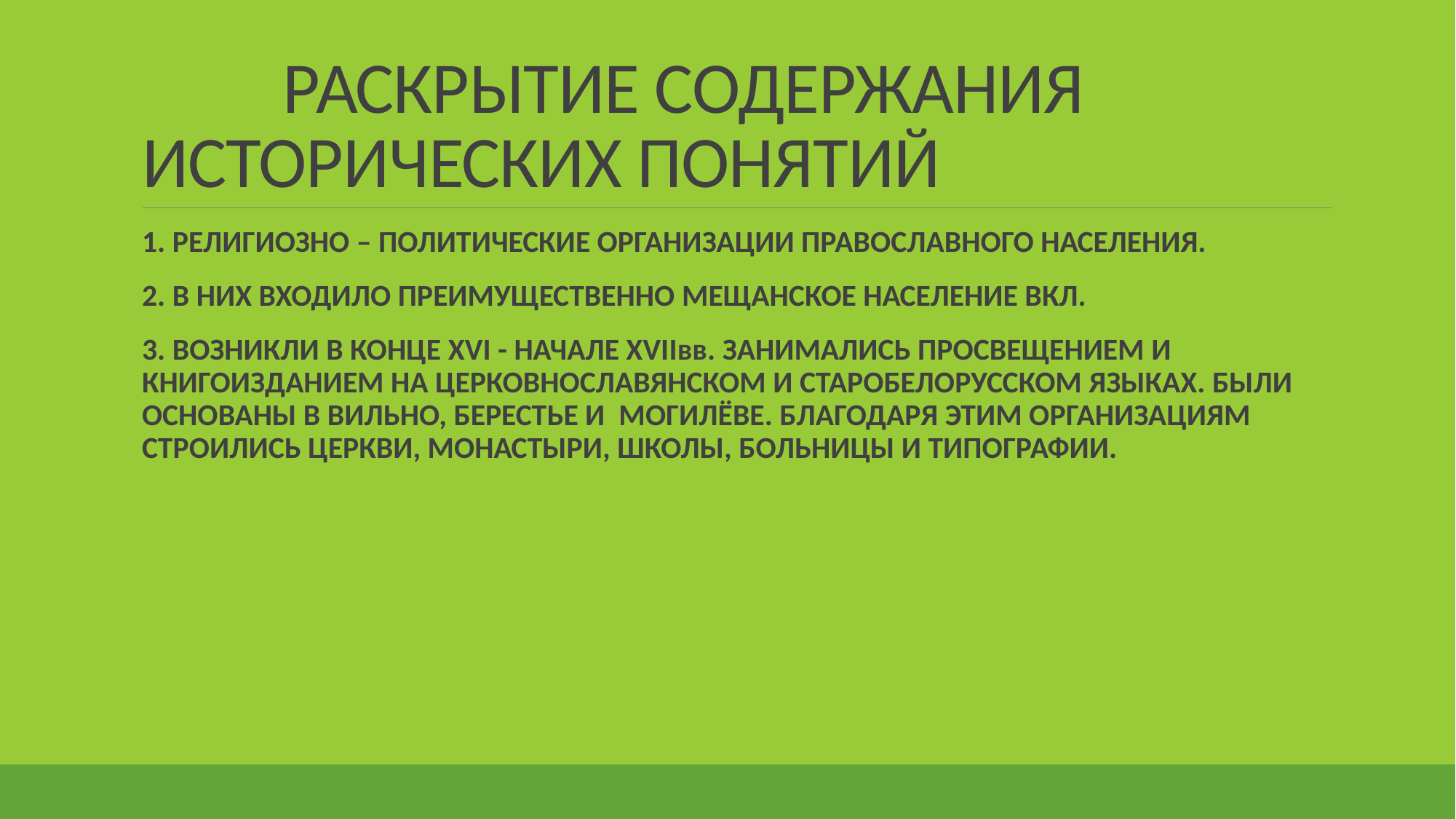

# РАСКРЫТИЕ СОДЕРЖАНИЯ   ИСТОРИЧЕСКИХ ПОНЯТИЙ
1. РЕЛИГИОЗНО – ПОЛИТИЧЕСКИЕ ОРГАНИЗАЦИИ ПРАВОСЛАВНОГО НАСЕЛЕНИЯ.
2. В НИХ ВХОДИЛО ПРЕИМУЩЕСТВЕННО МЕЩАНСКОЕ НАСЕЛЕНИЕ ВКЛ.
3. ВОЗНИКЛИ В КОНЦЕ XVI - НАЧАЛЕ XVIIвв. ЗАНИМАЛИСЬ ПРОСВЕЩЕНИЕМ И КНИГОИЗДАНИЕМ НА ЦЕРКОВНОСЛАВЯНСКОМ И СТАРОБЕЛОРУССКОМ ЯЗЫКАХ. БЫЛИ ОСНОВАНЫ В ВИЛЬНО, БЕРЕСТЬЕ И  МОГИЛЁВЕ. БЛАГОДАРЯ ЭТИМ ОРГАНИЗАЦИЯМ  СТРОИЛИСЬ ЦЕРКВИ, МОНАСТЫРИ, ШКОЛЫ, БОЛЬНИЦЫ И ТИПОГРАФИИ.